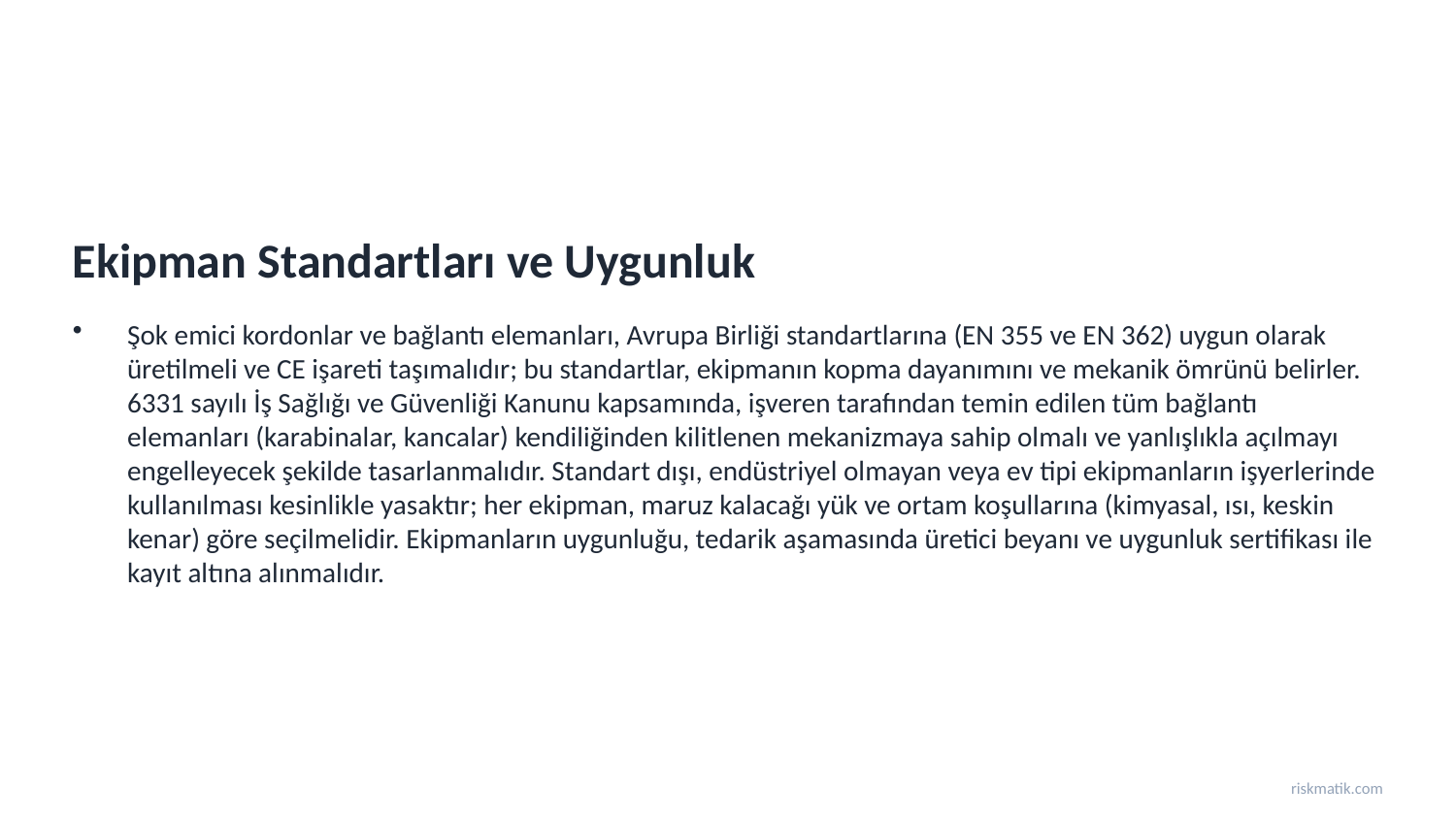

Ekipman Standartları ve Uygunluk
Şok emici kordonlar ve bağlantı elemanları, Avrupa Birliği standartlarına (EN 355 ve EN 362) uygun olarak üretilmeli ve CE işareti taşımalıdır; bu standartlar, ekipmanın kopma dayanımını ve mekanik ömrünü belirler. 6331 sayılı İş Sağlığı ve Güvenliği Kanunu kapsamında, işveren tarafından temin edilen tüm bağlantı elemanları (karabinalar, kancalar) kendiliğinden kilitlenen mekanizmaya sahip olmalı ve yanlışlıkla açılmayı engelleyecek şekilde tasarlanmalıdır. Standart dışı, endüstriyel olmayan veya ev tipi ekipmanların işyerlerinde kullanılması kesinlikle yasaktır; her ekipman, maruz kalacağı yük ve ortam koşullarına (kimyasal, ısı, keskin kenar) göre seçilmelidir. Ekipmanların uygunluğu, tedarik aşamasında üretici beyanı ve uygunluk sertifikası ile kayıt altına alınmalıdır.
riskmatik.com